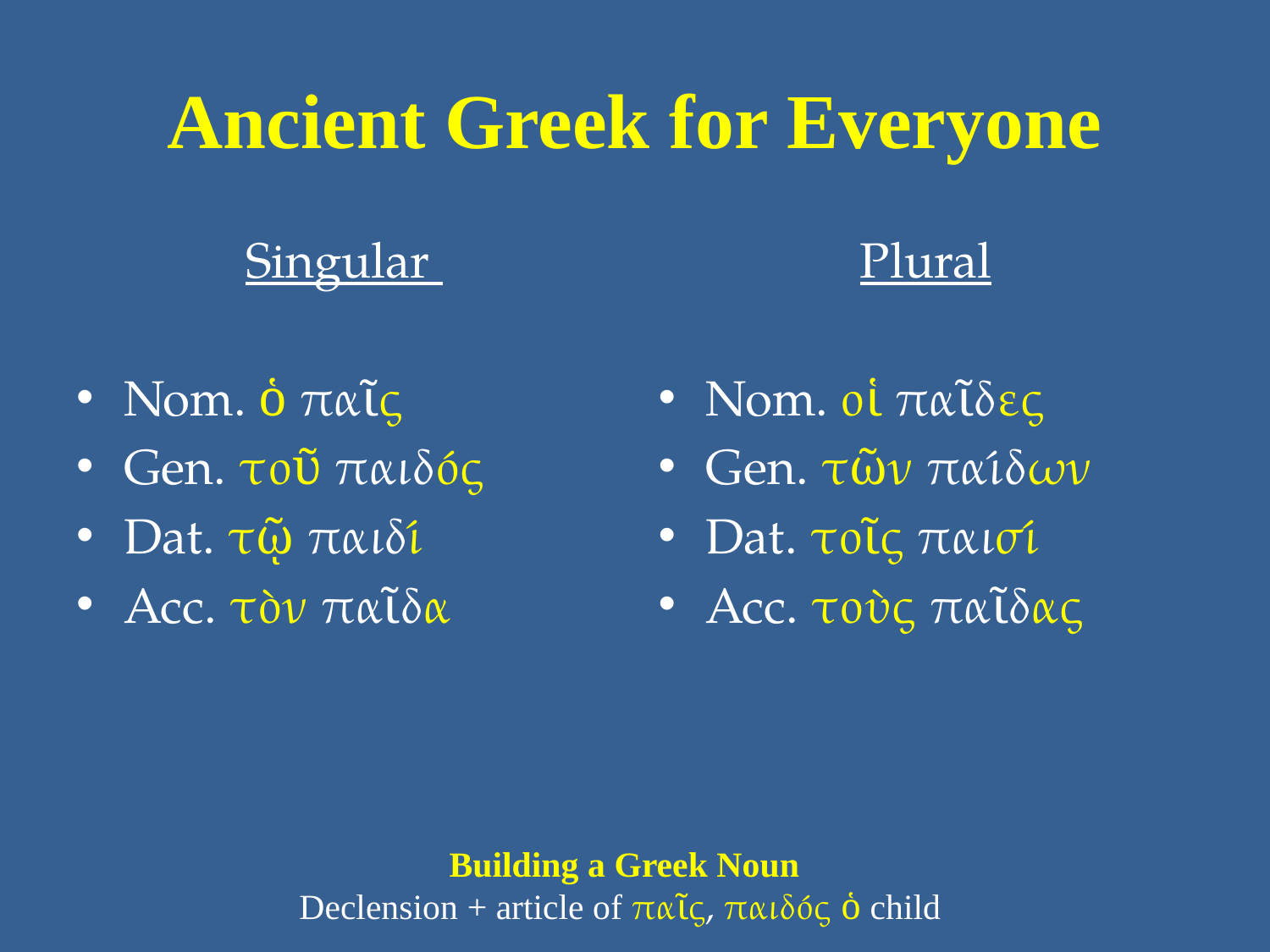

# Ancient Greek for Everyone
Singular

Nom. ὁ παῖς
Gen. τοῦ παιδός
Dat. τῷ παιδί
Acc. τὸν παῖδα

Plural

Nom. οἱ παῖδες
Gen. τῶν παίδων
Dat. τοῖς παισί
Acc. τοὺς παῖδας

Building a Greek Noun
Declension + article of παῖς, παιδός ὁ child